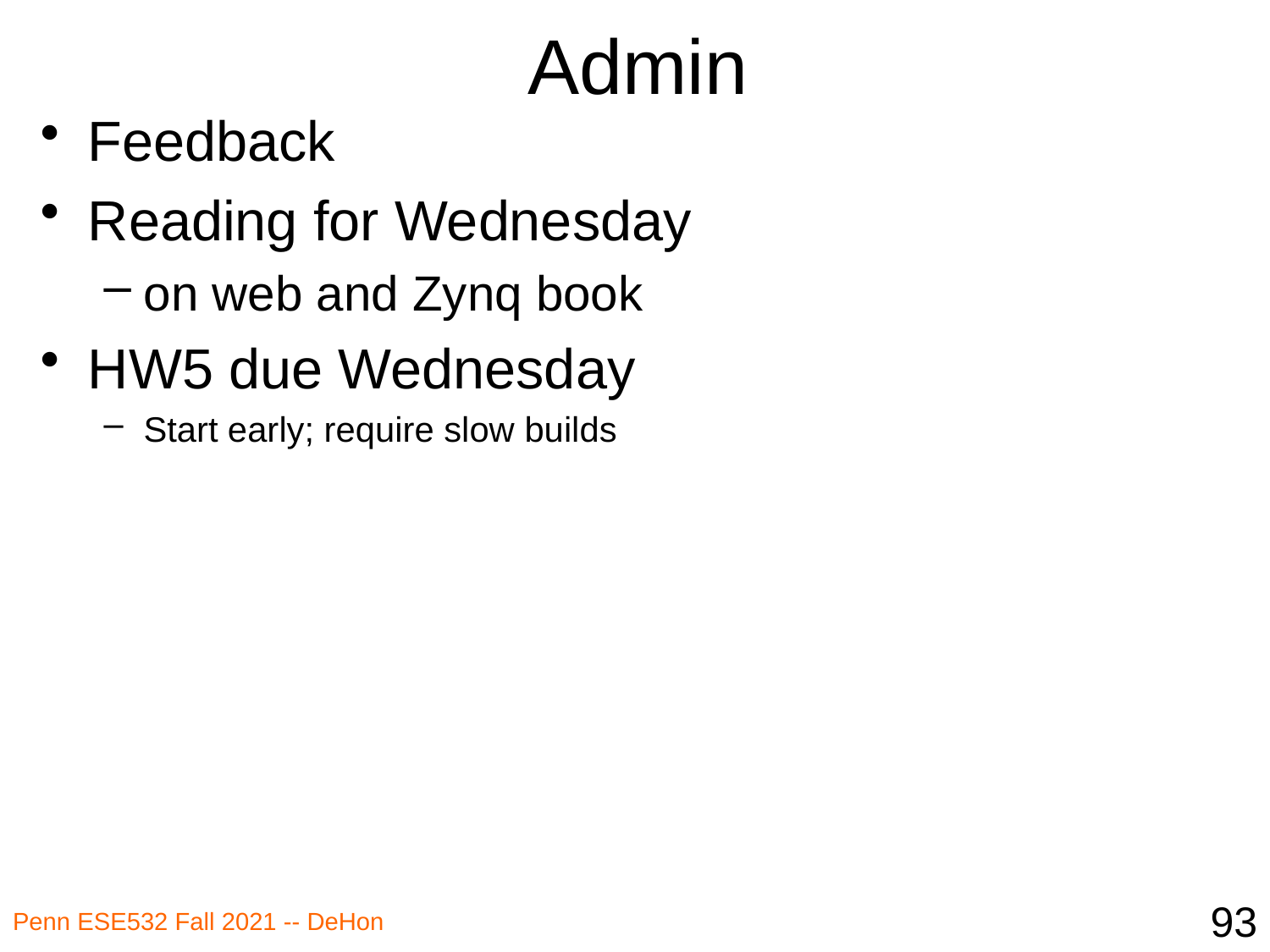

# Admin
Feedback
Reading for Wednesday
on web and Zynq book
HW5 due Wednesday
Start early; require slow builds
93
Penn ESE532 Fall 2021 -- DeHon